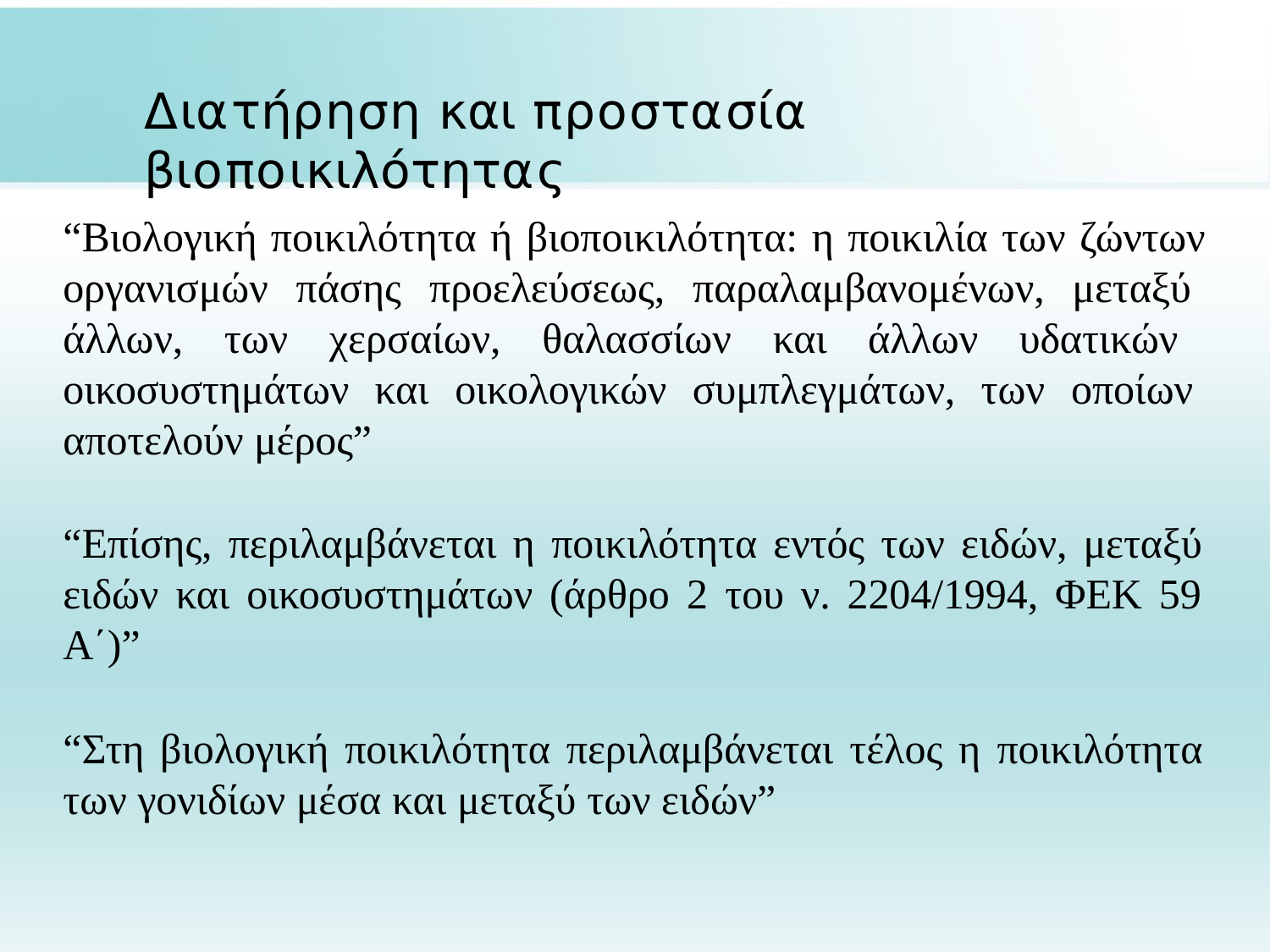

# Διατήρηση και προστασία βιοποικιλότητας
“Βιολογική ποικιλότητα ή βιοποικιλότητα: η ποικιλία των ζώντων  οργανισμών πάσης προελεύσεως, παραλαμβανομένων, μεταξύ  άλλων, των χερσαίων, θαλασσίων και άλλων υδατικών  οικοσυστημάτων και οικολογικών συμπλεγμάτων, των οποίων  αποτελούν μέρος”

“Επίσης, περιλαμβάνεται η ποικιλότητα εντός των ειδών, μεταξύ  ειδών και οικοσυστημάτων (άρθρο 2 του ν. 2204/1994, ΦΕΚ 59  Α΄)”

“Στη βιολογική ποικιλότητα περιλαμβάνεται τέλος η ποικιλότητα  των γονιδίων μέσα και μεταξύ των ειδών”